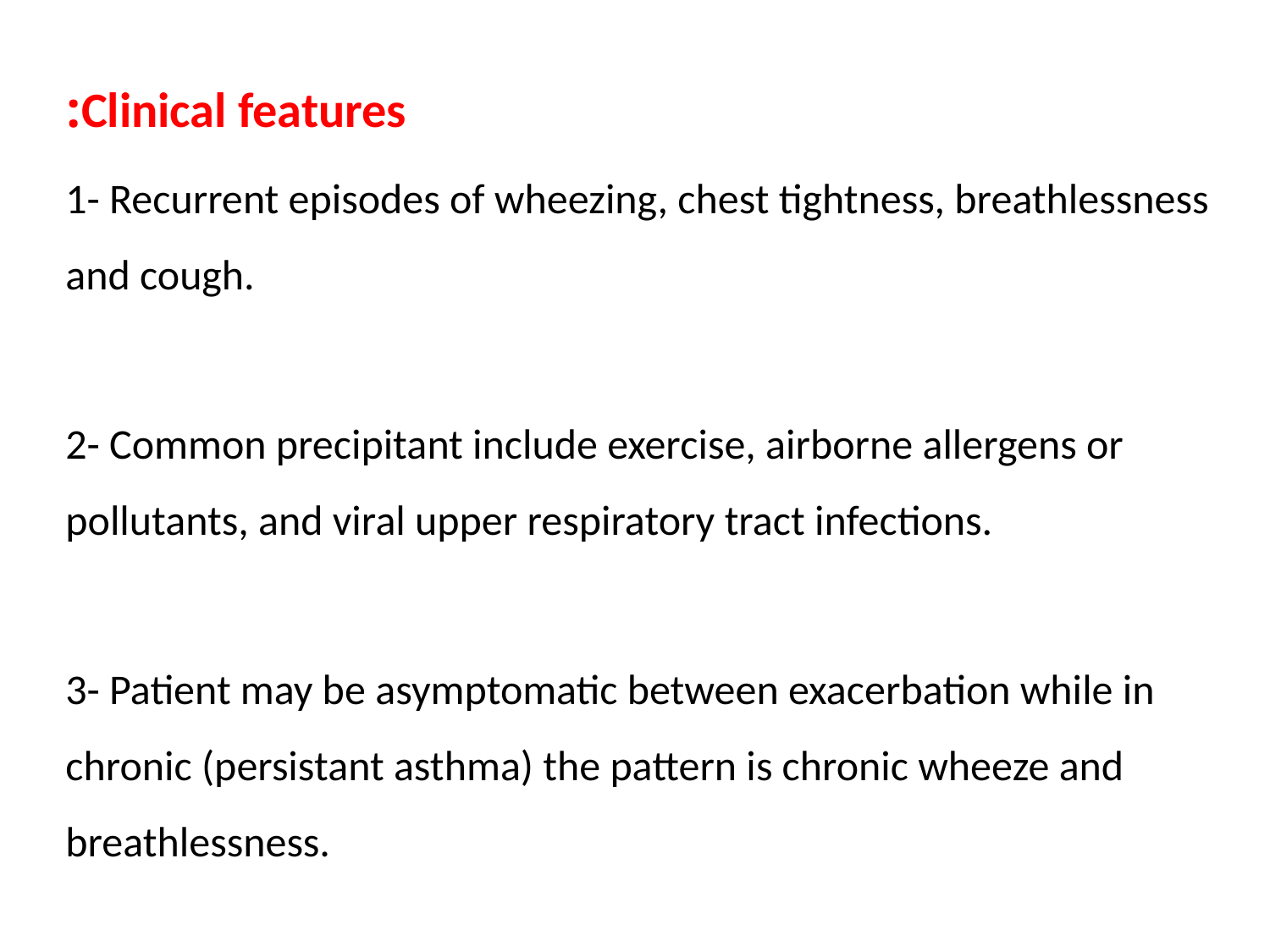

Clinical features:
1- Recurrent episodes of wheezing, chest tightness, breathlessness and cough.

2- Common precipitant include exercise, airborne allergens or pollutants, and viral upper respiratory tract infections.

3- Patient may be asymptomatic between exacerbation while in chronic (persistant asthma) the pattern is chronic wheeze and breathlessness.

#